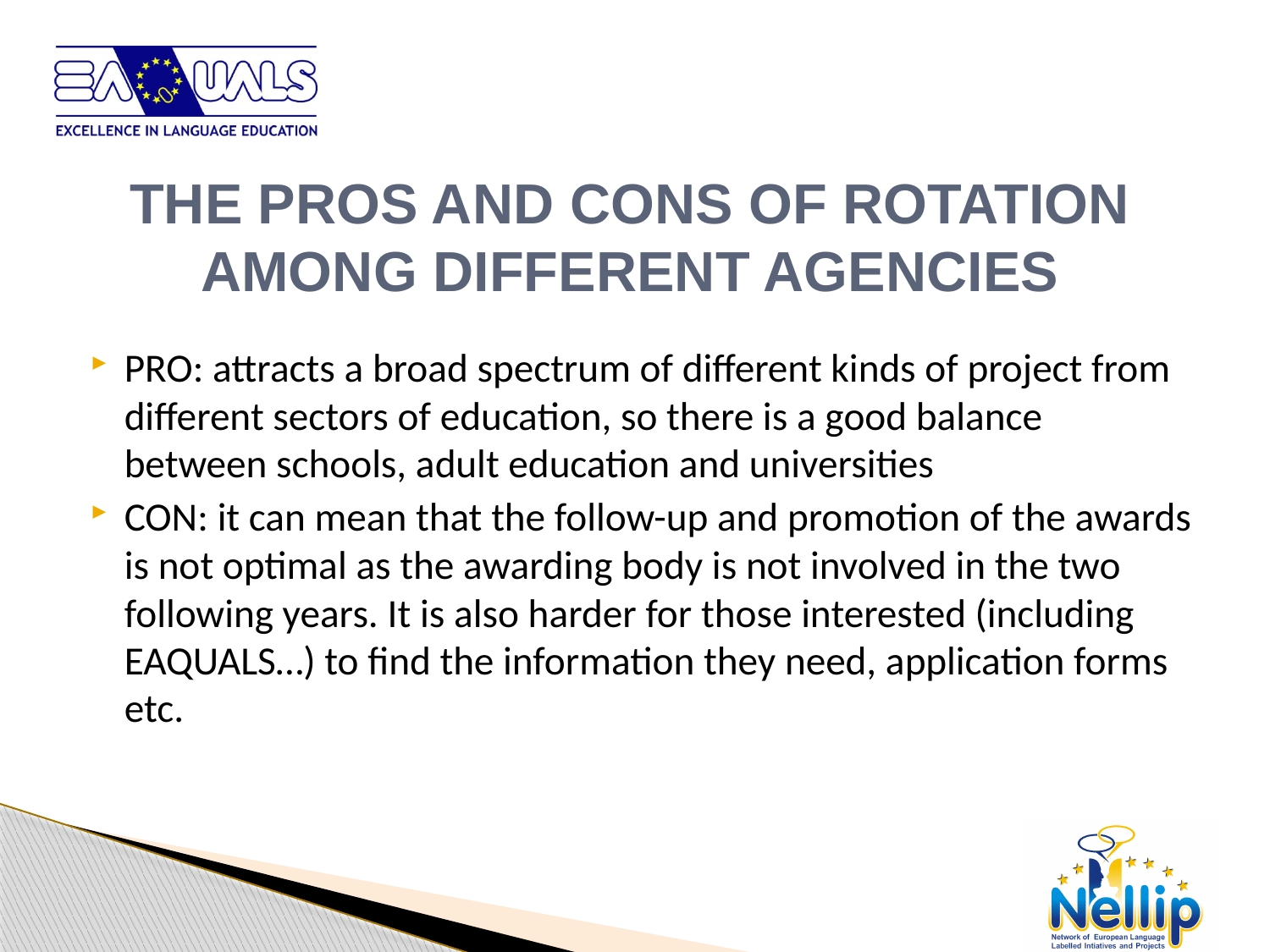

# THE PROS AND CONS OF ROTATION AMONG DIFFERENT AGENCIES
PRO: attracts a broad spectrum of different kinds of project from different sectors of education, so there is a good balance between schools, adult education and universities
CON: it can mean that the follow-up and promotion of the awards is not optimal as the awarding body is not involved in the two following years. It is also harder for those interested (including EAQUALS…) to find the information they need, application forms etc.